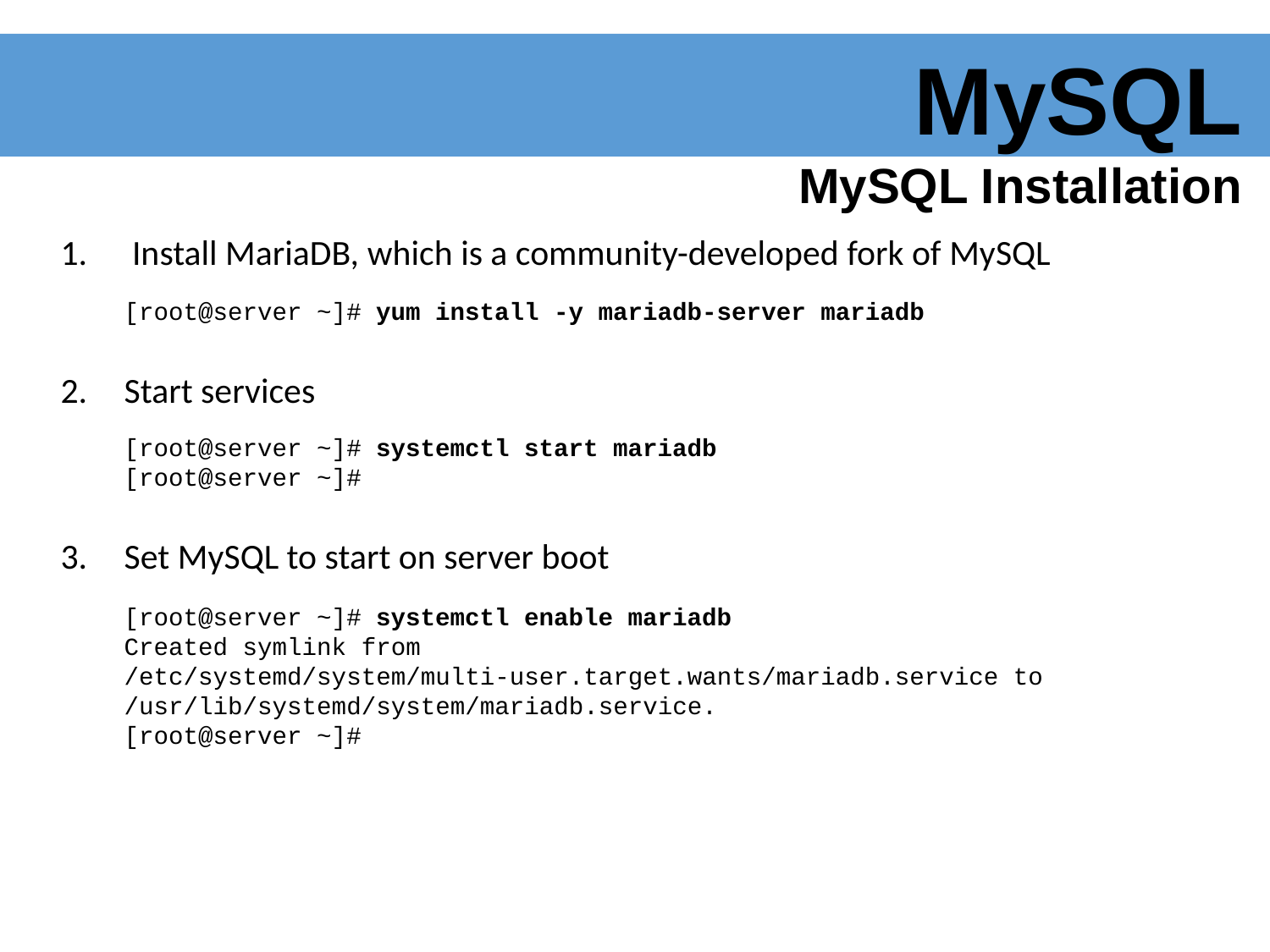

MySQL
MySQL Installation
 Install MariaDB, which is a community-developed fork of MySQL

[root@server ~]# yum install -y mariadb-server mariadb

Start services

[root@server ~]# systemctl start mariadb
[root@server ~]#

Set MySQL to start on server boot

[root@server ~]# systemctl enable mariadb
Created symlink from /etc/systemd/system/multi-user.target.wants/mariadb.service to /usr/lib/systemd/system/mariadb.service.
[root@server ~]#